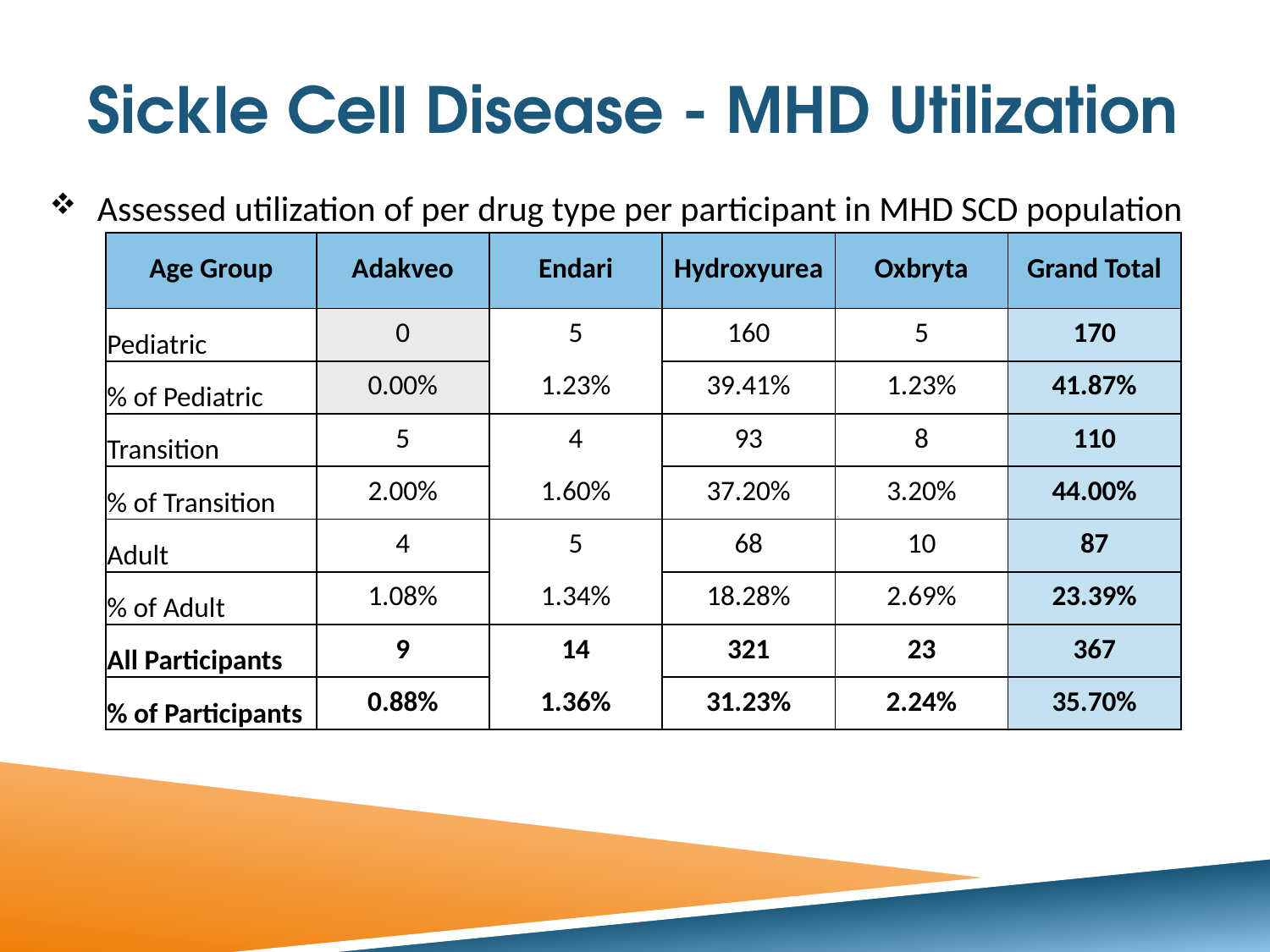

# Sickle Cell Disease - MHD Utilization
Assessed utilization of per drug type per participant in MHD SCD population
| Age Group | Adakveo | Endari | Hydroxyurea | Oxbryta | Grand Total |
| --- | --- | --- | --- | --- | --- |
| Pediatric | 0 | 5 | 160 | 5 | 170 |
| % of Pediatric | 0.00% | 1.23% | 39.41% | 1.23% | 41.87% |
| Transition | 5 | 4 | 93 | 8 | 110 |
| % of Transition | 2.00% | 1.60% | 37.20% | 3.20% | 44.00% |
| Adult | 4 | 5 | 68 | 10 | 87 |
| % of Adult | 1.08% | 1.34% | 18.28% | 2.69% | 23.39% |
| All Participants | 9 | 14 | 321 | 23 | 367 |
| % of Participants | 0.88% | 1.36% | 31.23% | 2.24% | 35.70% |